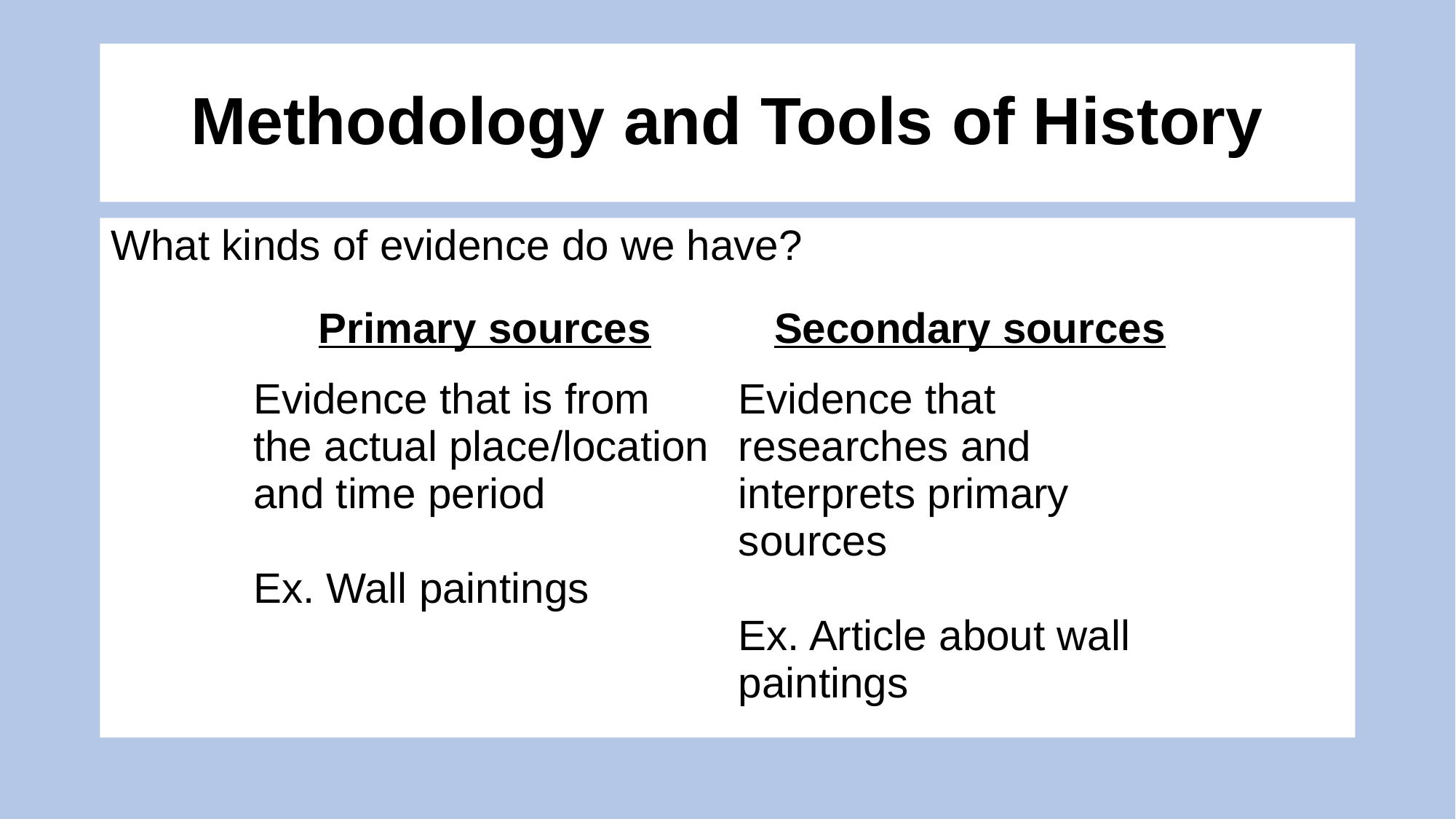

# Methodology and Tools of History
What kinds of evidence do we have?
| Primary sources | Secondary sources |
| --- | --- |
| Evidence that is from the actual place/location and time period Ex. Wall paintings | Evidence that researches and interprets primary sources Ex. Article about wall paintings |